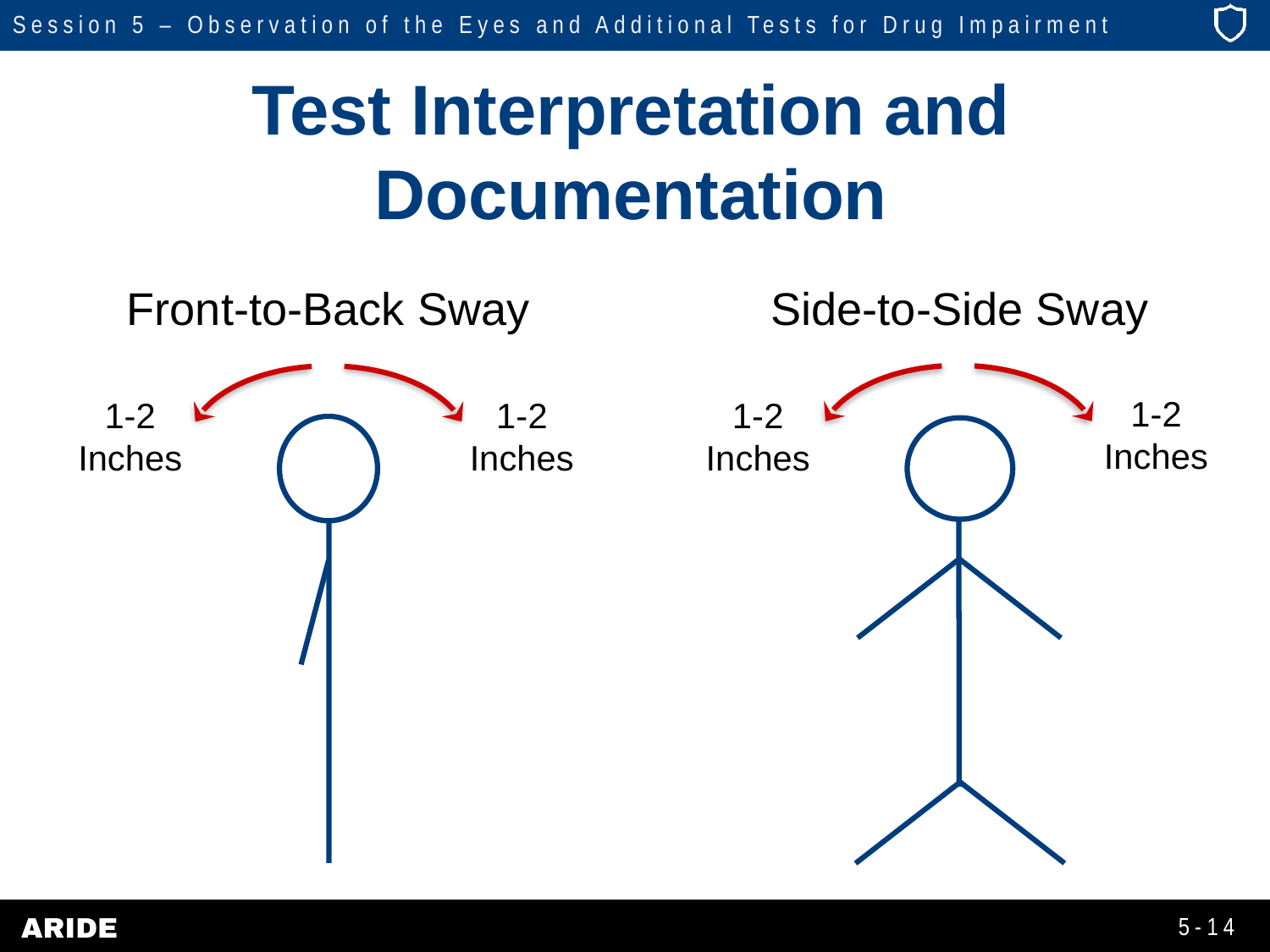

# Test Interpretation and Documentation
Front-to-Back Sway
Side-to-Side Sway

1-2 Inches
1-2 Inches
1-2 Inches
1-2 Inches

5-14